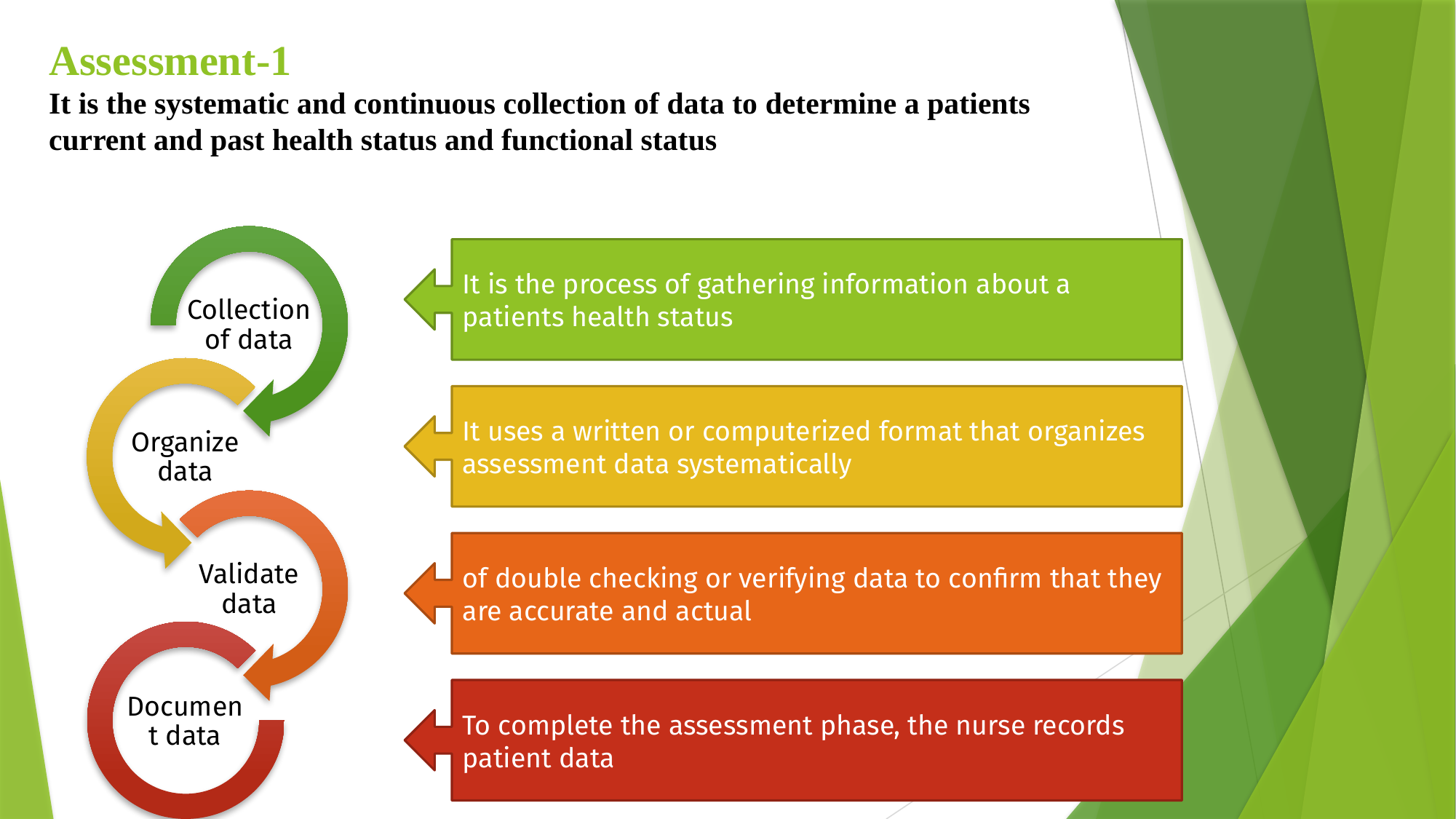

# 1-Assessment It is the systematic and continuous collection of data to determine a patients current and past health status and functional status
Collection of data
Organize data
Validate data
Document data
It is the process of gathering information about a patients health status
It uses a written or computerized format that organizes assessment data systematically
of double checking or verifying data to confirm that they are accurate and actual
To complete the assessment phase, the nurse records patient data